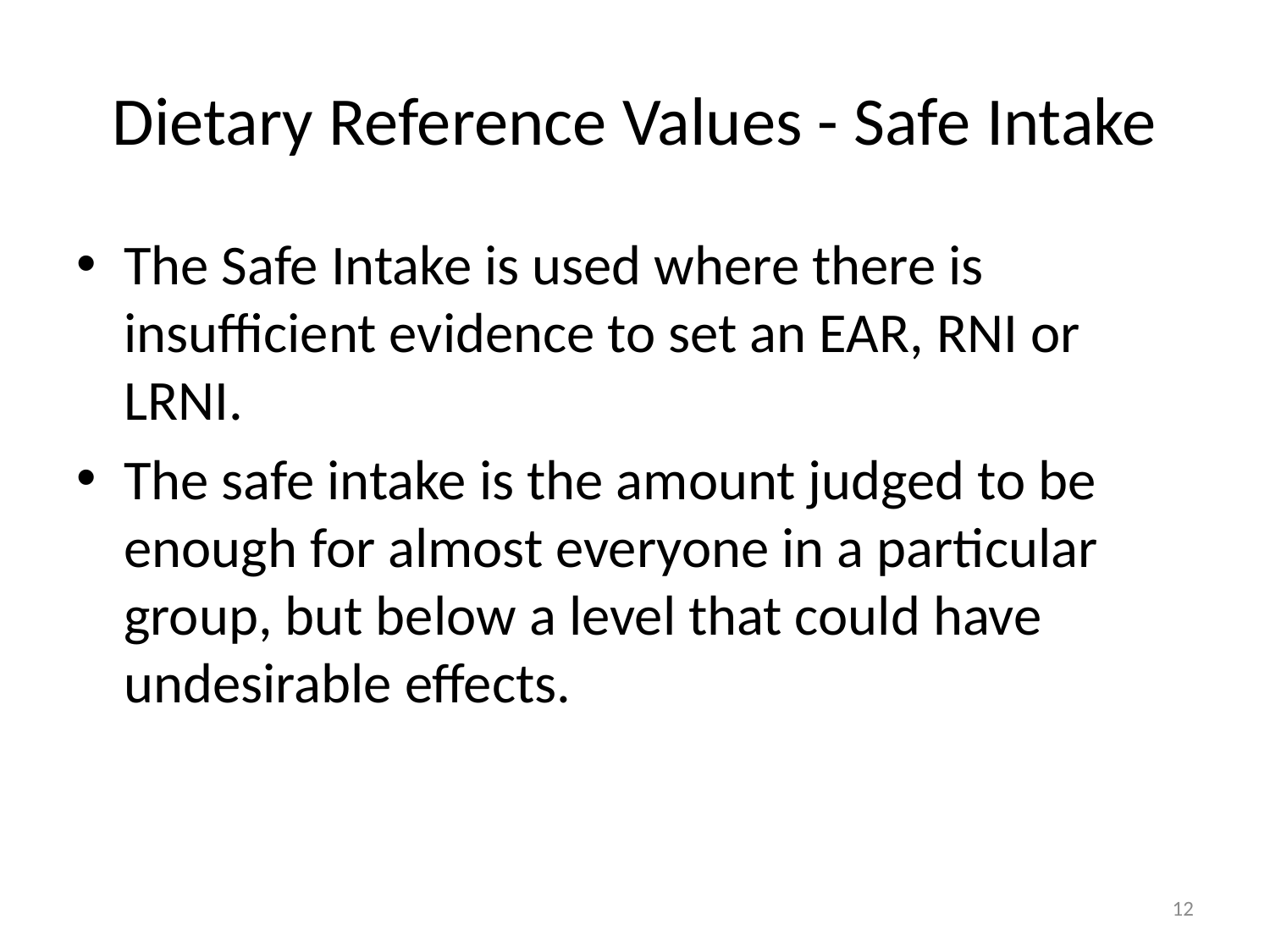

# Dietary Reference Values - Safe Intake
The Safe Intake is used where there is insufficient evidence to set an EAR, RNI or LRNI.
The safe intake is the amount judged to be enough for almost everyone in a particular group, but below a level that could have undesirable effects.
12